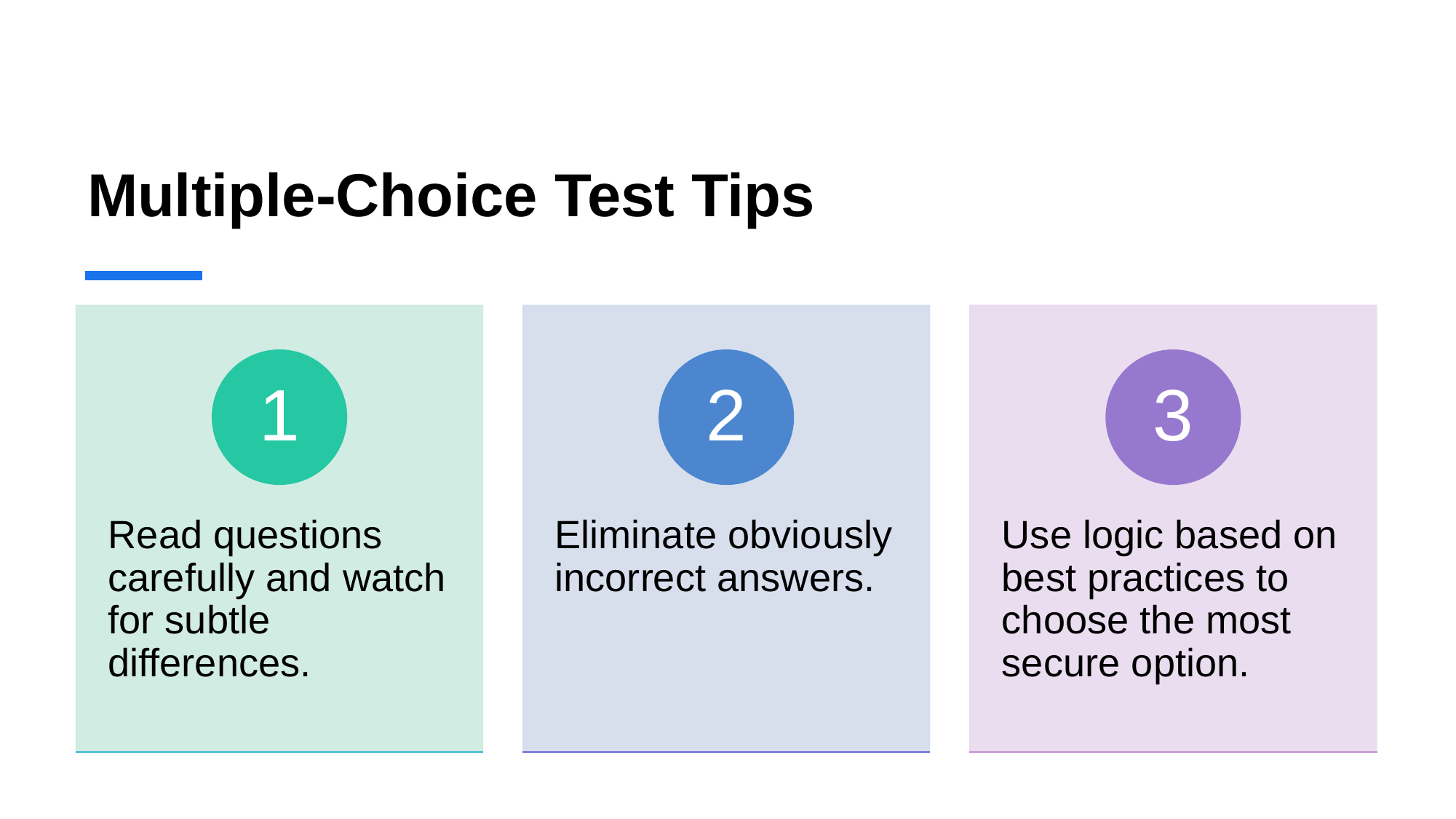

# Multiple-Choice Test Tips
Read questions carefully and watch for subtle differences.
1
Eliminate obviously incorrect answers.
2
Use logic based on best practices to choose the most secure option.
3